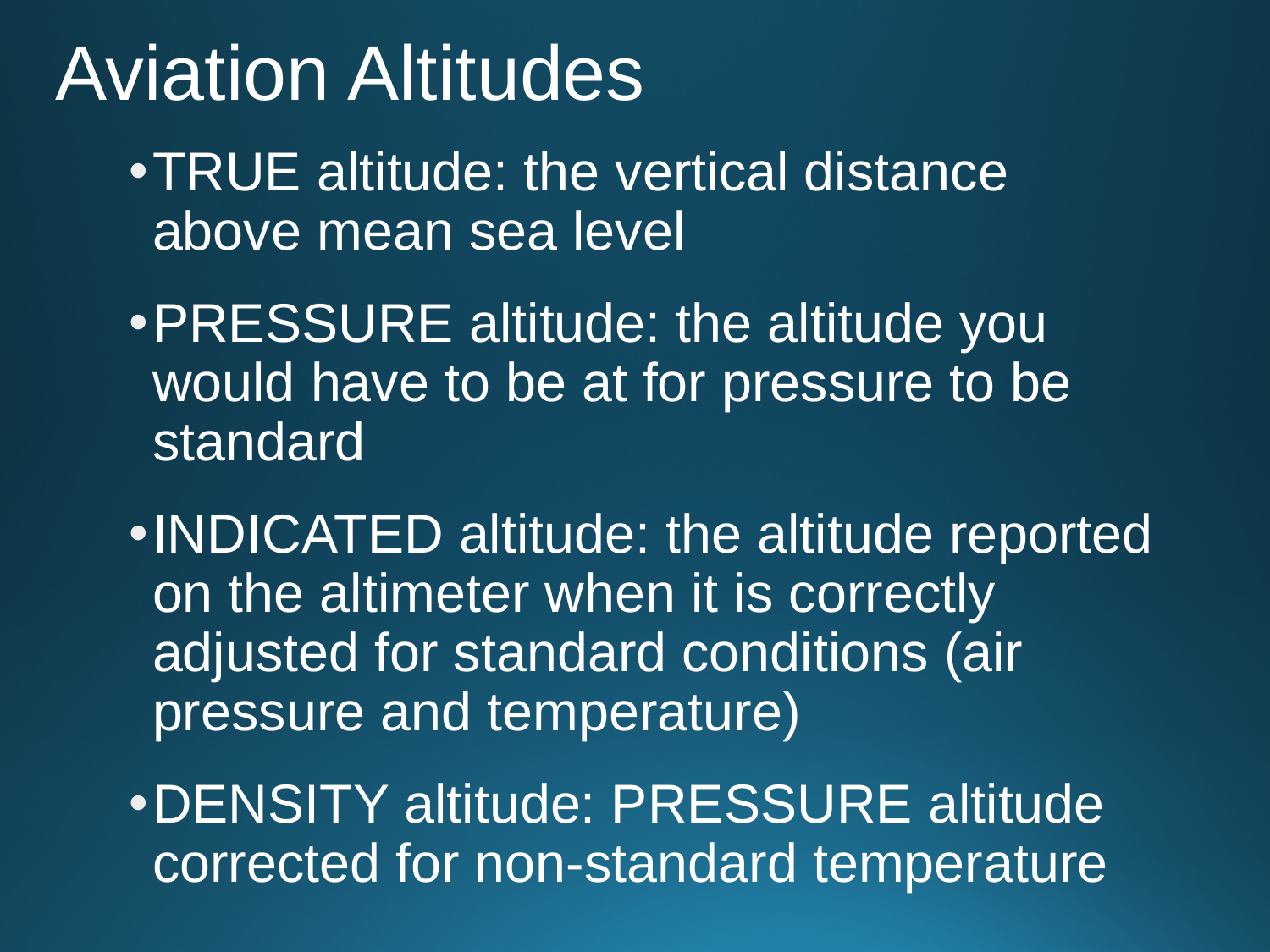

# Aviation Altitudes
TRUE altitude: the vertical distance above mean sea level
PRESSURE altitude: the altitude you would have to be at for pressure to be standard
INDICATED altitude: the altitude reported on the altimeter when it is correctly adjusted for standard conditions (air pressure and temperature)
DENSITY altitude: PRESSURE altitude corrected for non-standard temperature